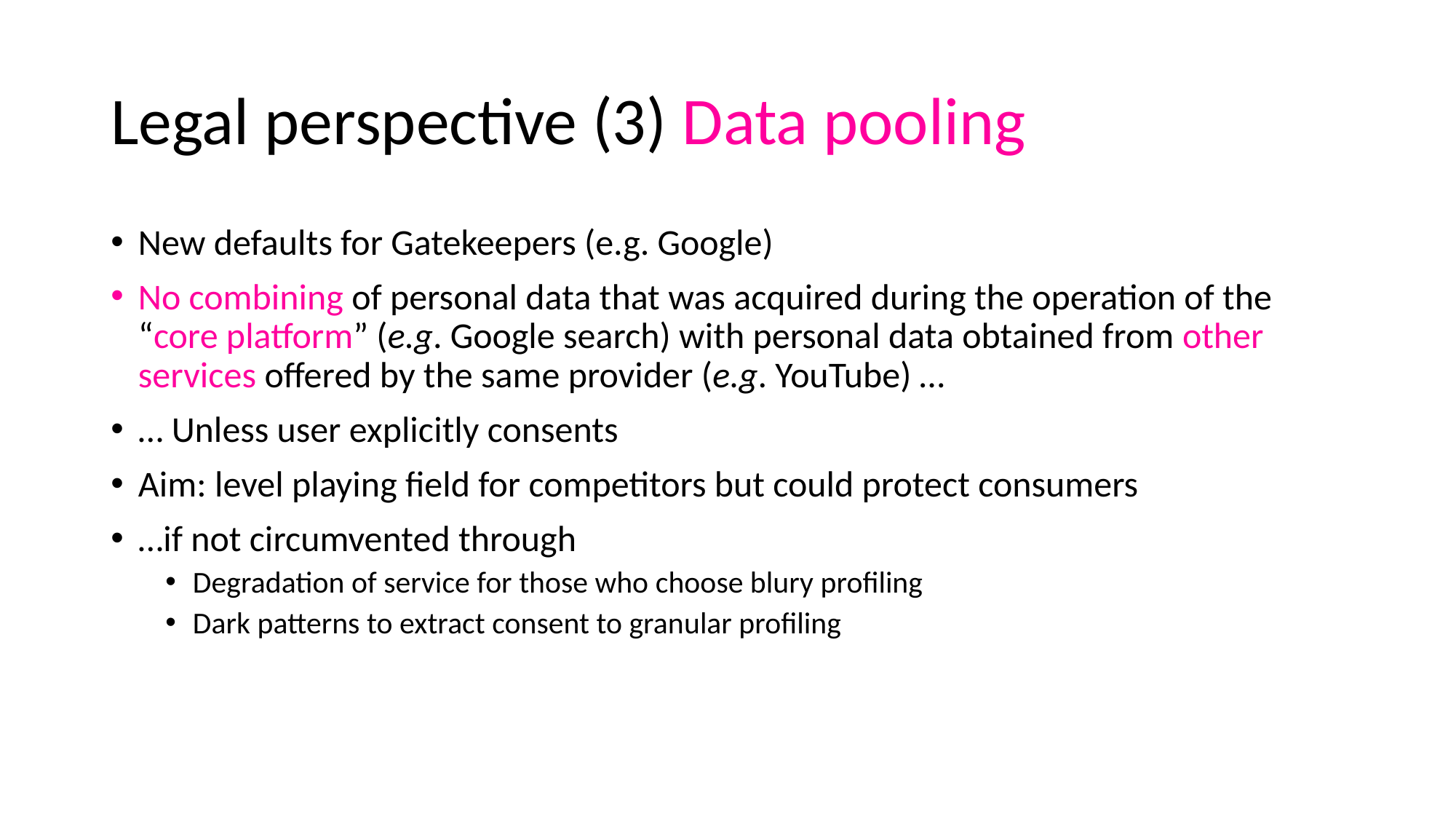

# Legal perspective (3) Data pooling
New defaults for Gatekeepers (e.g. Google)
No combining of personal data that was acquired during the operation of the “core platform” (e.g. Google search) with personal data obtained from other services offered by the same provider (e.g. YouTube) …
… Unless user explicitly consents
Aim: level playing field for competitors but could protect consumers
…if not circumvented through
Degradation of service for those who choose blury profiling
Dark patterns to extract consent to granular profiling